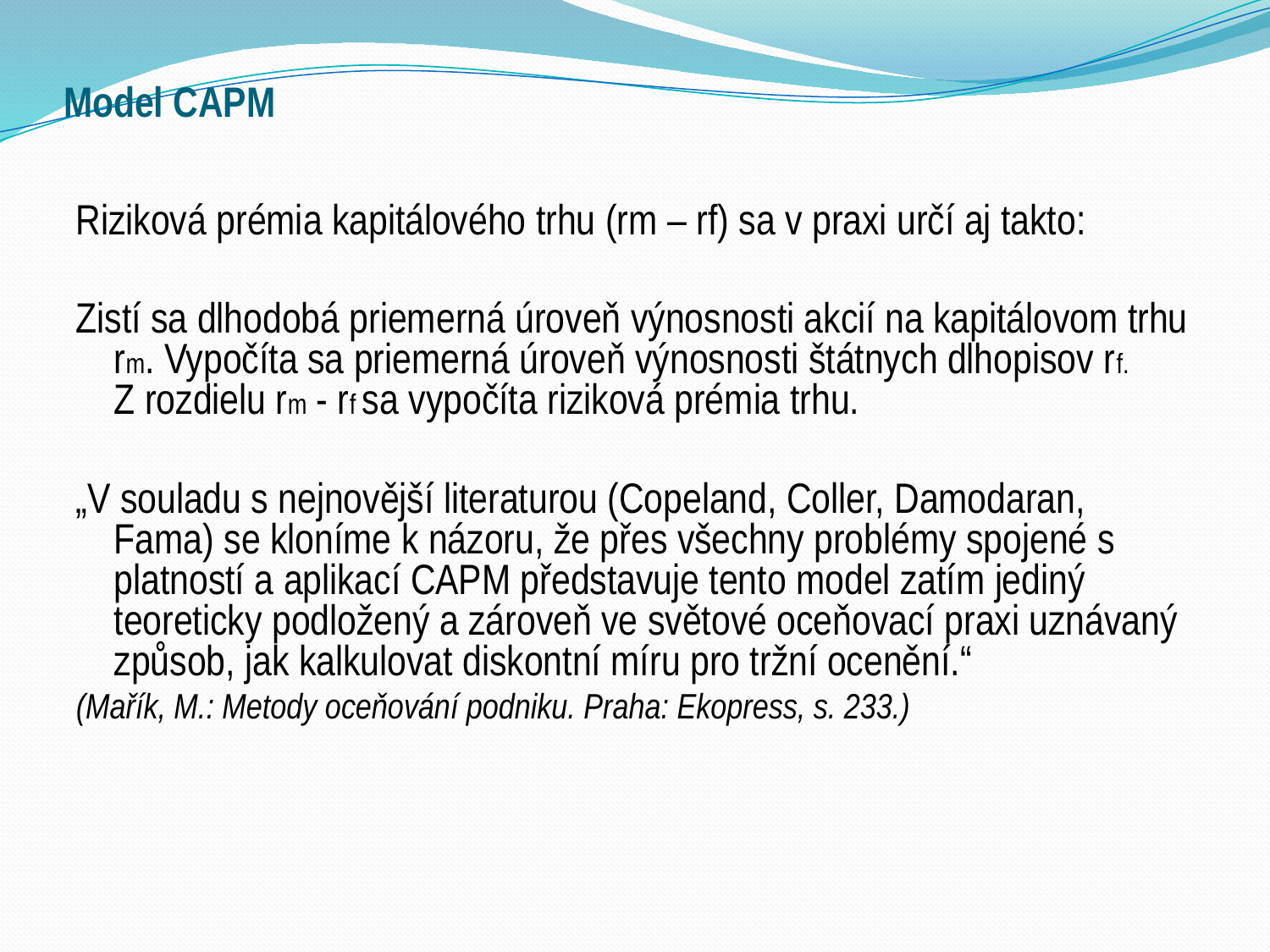

# Model CAPM

Riziková prémia kapitálového trhu (rm – rf) sa v praxi určí aj takto:

Zistí sa dlhodobá priemerná úroveň výnosnosti akcií na kapitálovom trhu rm. Vypočíta sa priemerná úroveň výnosnosti štátnych dlhopisov rf. Z rozdielu rm - rf sa vypočíta riziková prémia trhu.

„V souladu s nejnovější literaturou (Copeland, Coller, Damodaran, Fama) se kloníme k názoru, že přes všechny problémy spojené s platností a aplikací CAPM představuje tento model zatím jediný teoreticky podložený a zároveň ve světové oceňovací praxi uznávaný způsob, jak kalkulovat diskontní míru pro tržní ocenění.“
(Mařík, M.: Metody oceňování podniku. Praha: Ekopress, s. 233.)